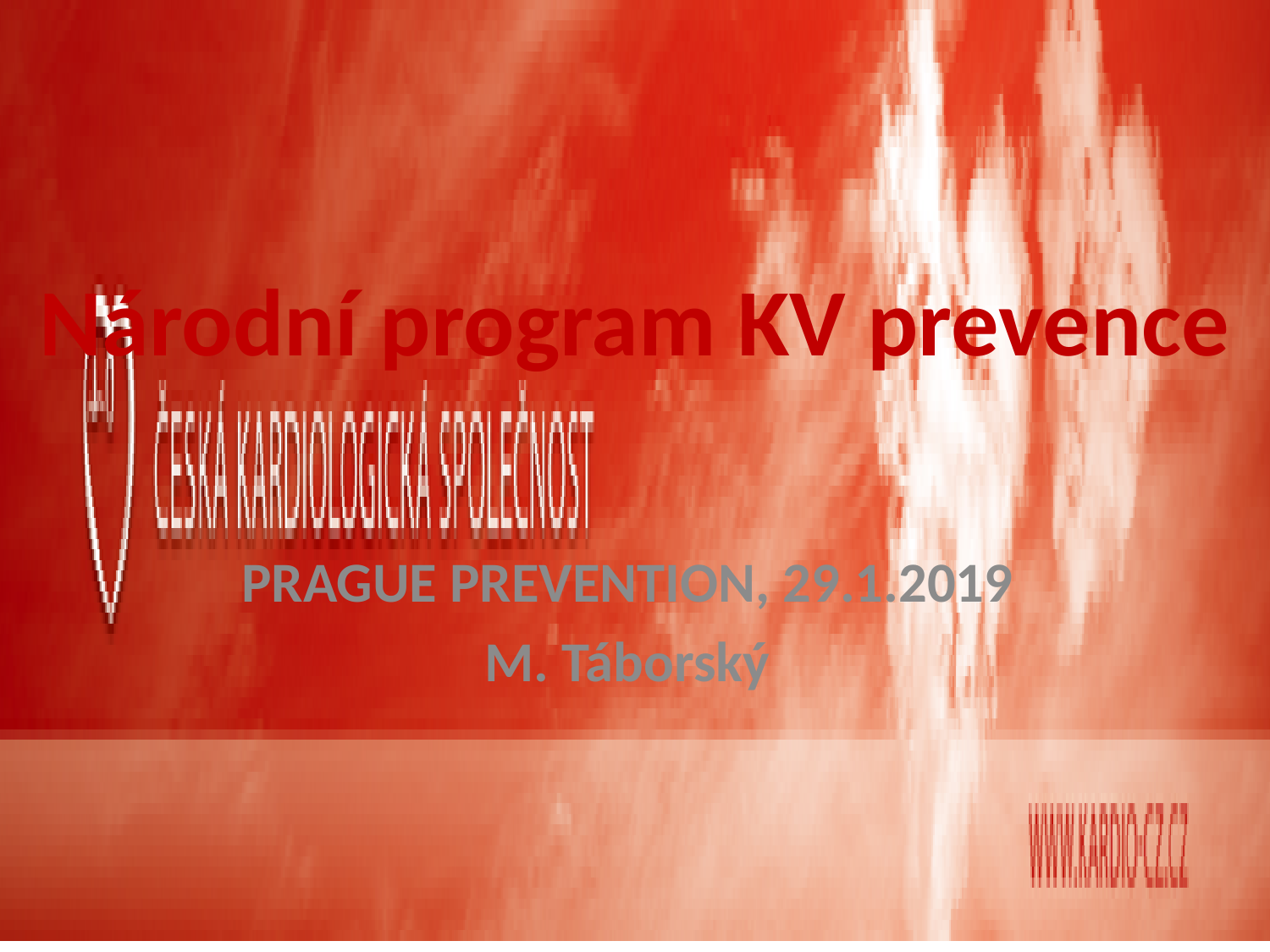

# Národní program KV prevence
PRAGUE PREVENTION, 29.1.2019
M. Táborský